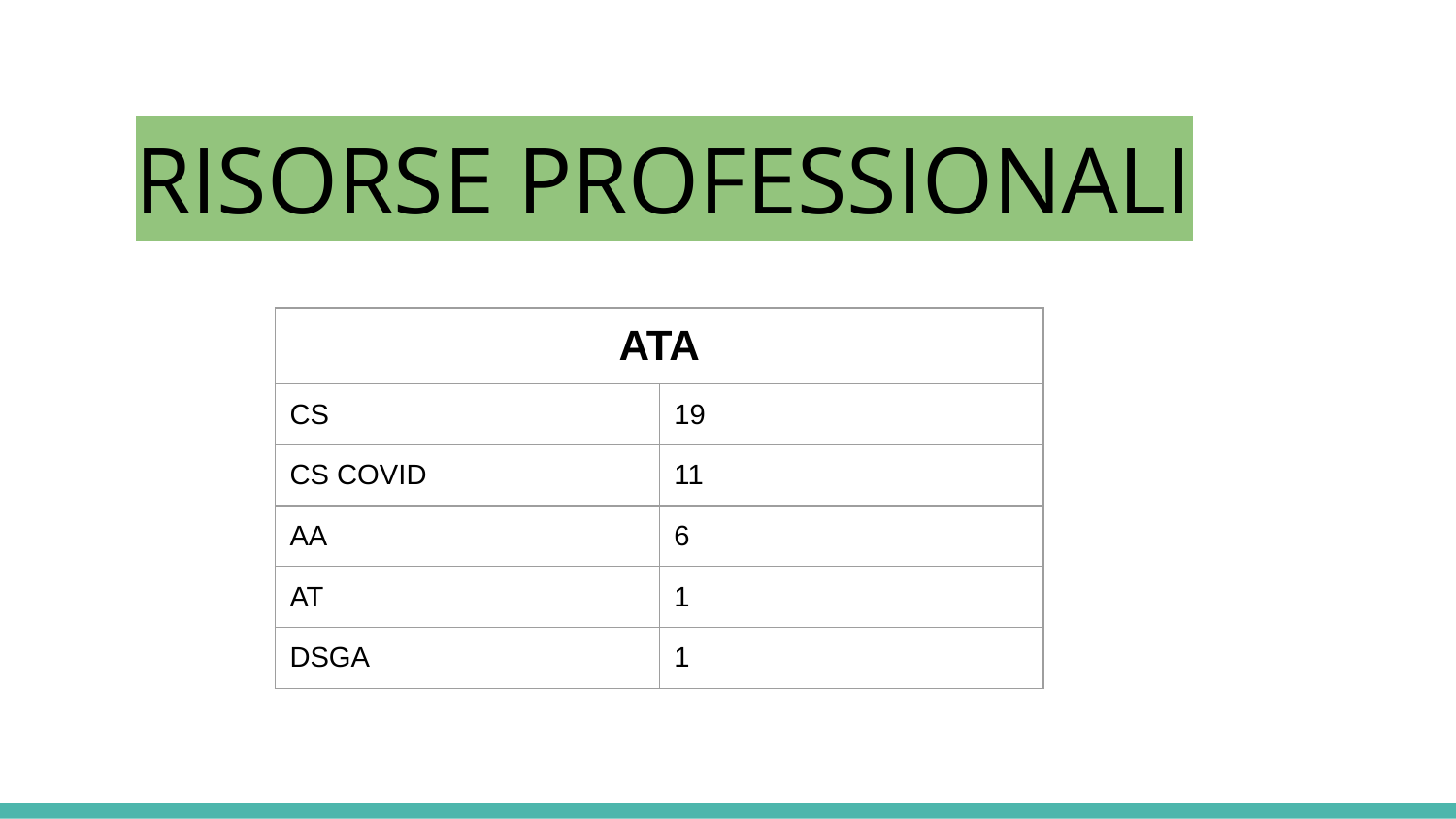

RISORSE PROFESSIONALI
| ATA |  |
| --- | --- |
| CS | 19 |
| CS COVID | 11 |
| AA | 6 |
| AT | 1 |
| DSGA | 1 |